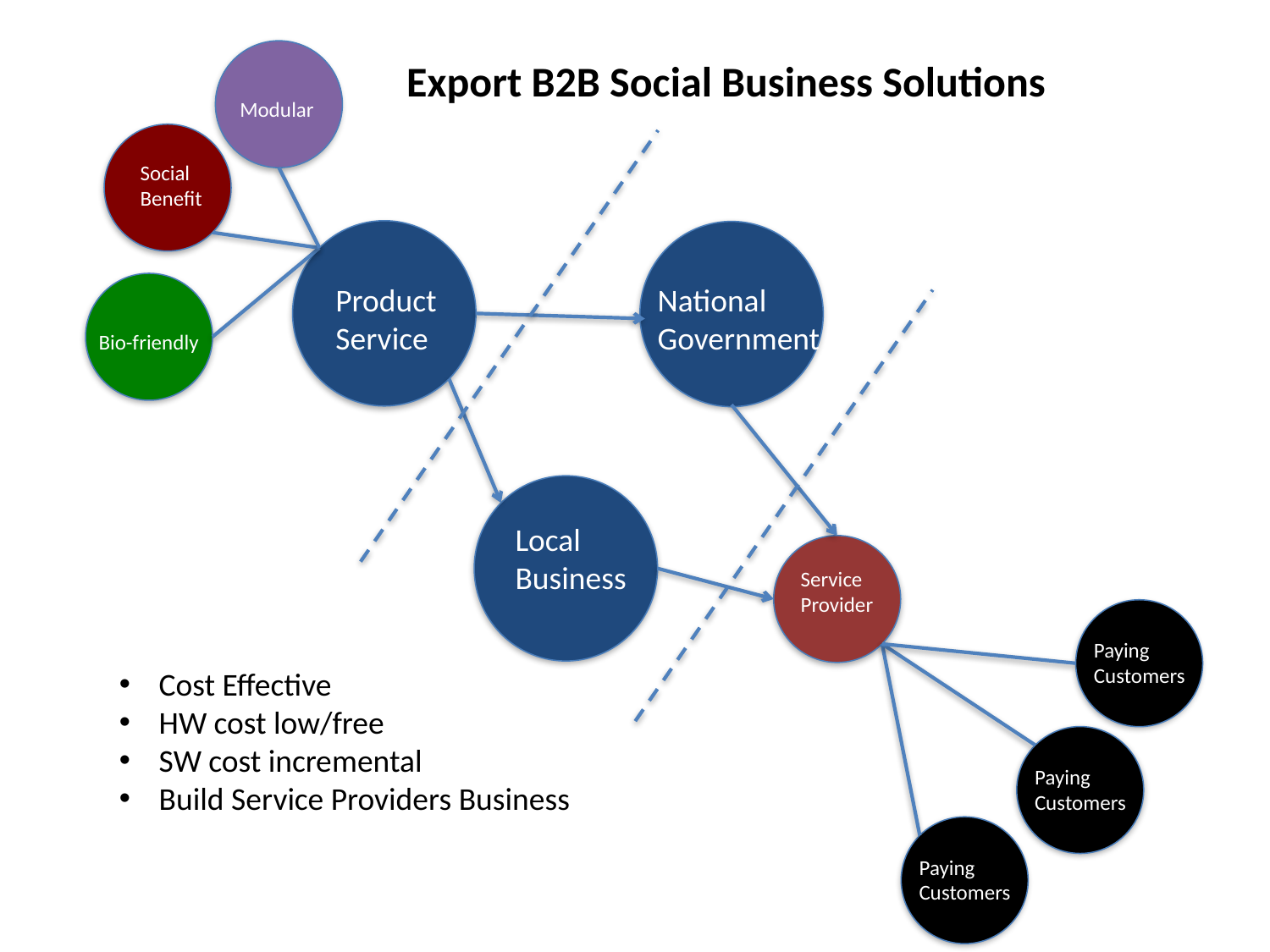

Modular
Export B2B Social Business Solutions

Social
Benefit

Product
Service

National
Government

Bio-friendly

Local
Business

Service
Provider

Paying
Customers
Cost Effective
HW cost low/free
SW cost incremental
Build Service Providers Business

Paying
Customers

Paying
Customers